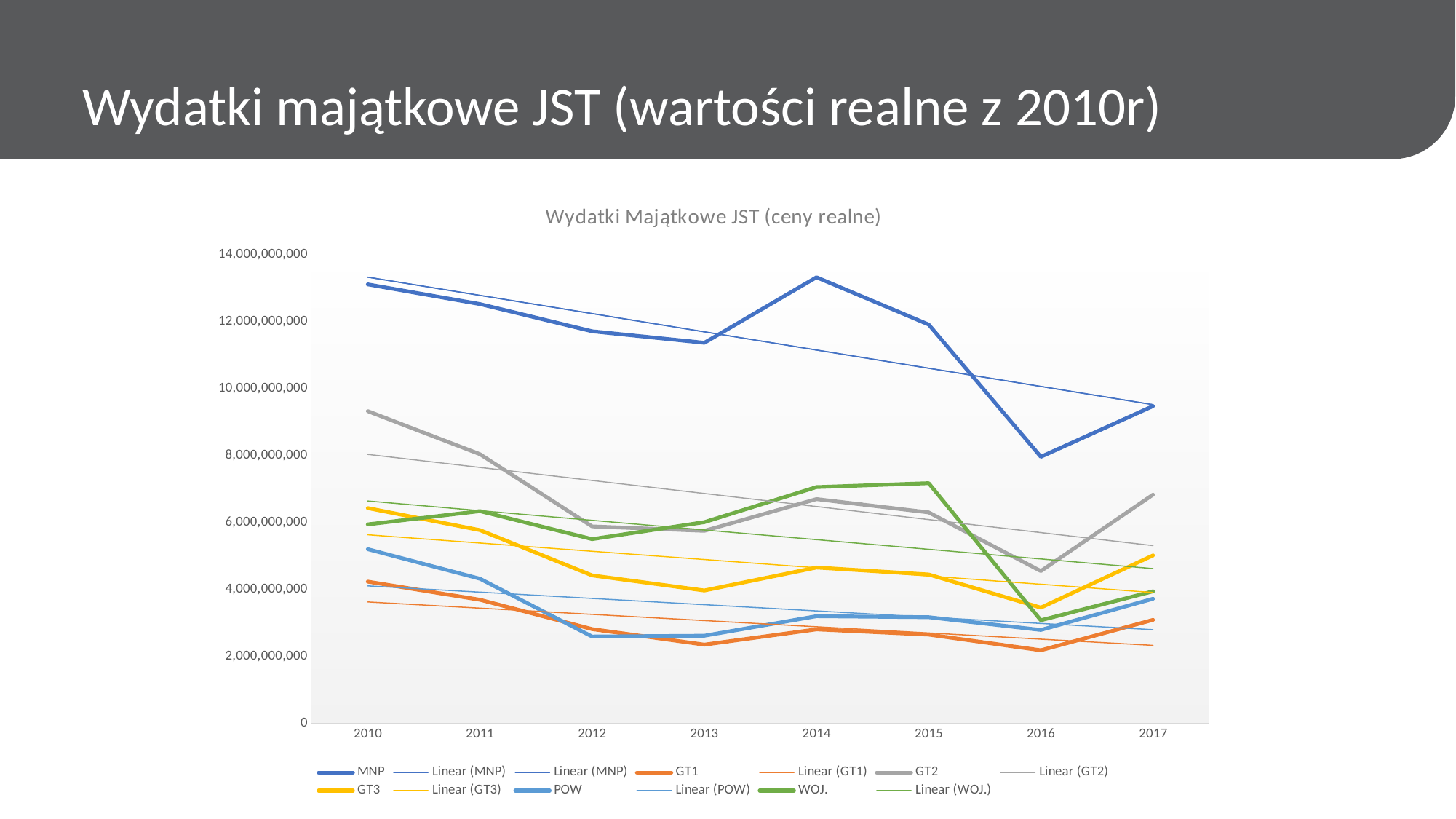

Wydatki majątkowe JST (wartości realne z 2010r)

### Chart: Wydatki Majątkowe JST (ceny realne)

| Category | MNP | GT1 | GT2 | GT3 | POW | WOJ. |
|---|---|---|---|---|---|---|
| 2010 | 13117827813.86 | 4229710735.37 | 9328533881.1 | 6429749922.27 | 5200803340.71 | 5942619731.98 |
| 2011 | 12528425883.518698 | 3689204925.167785 | 8040855972.3202305 | 5770198395.877277 | 4316406951.505274 | 6339653425.369128 |
| 2012 | 11716640982.902033 | 2811951315.2957487 | 5881362355.739371 | 4417021200.64695 | 2588952227.7171903 | 5501335542.6709795 |
| 2013 | 11371849604.304028 | 2347874966.6117215 | 5748850459.065934 | 3965760844.322344 | 2613656281.547619 | 6009431453.406593 |
| 2014 | 13329726610.128204 | 2803272891.730769 | 6697562089.441392 | 4651896249.771062 | 3198338136.4560437 | 7058094381.181318 |
| 2015 | 11919199745.720888 | 2646682637.643253 | 6300923984.70425 | 4443553037.02403 | 3167363357.255083 | 7174666313.678372 |
| 2016 | 7963339801.802975 | 2179226775.910781 | 4546411524.553905 | 3454230472.5000005 | 2786399125.669145 | 3076566941.895911 |
| 2017 | 9479338149.508198 | 3087834442.714026 | 6830668289.754099 | 5014030715.346085 | 3718915381.8123865 | 3940830245.746813 |